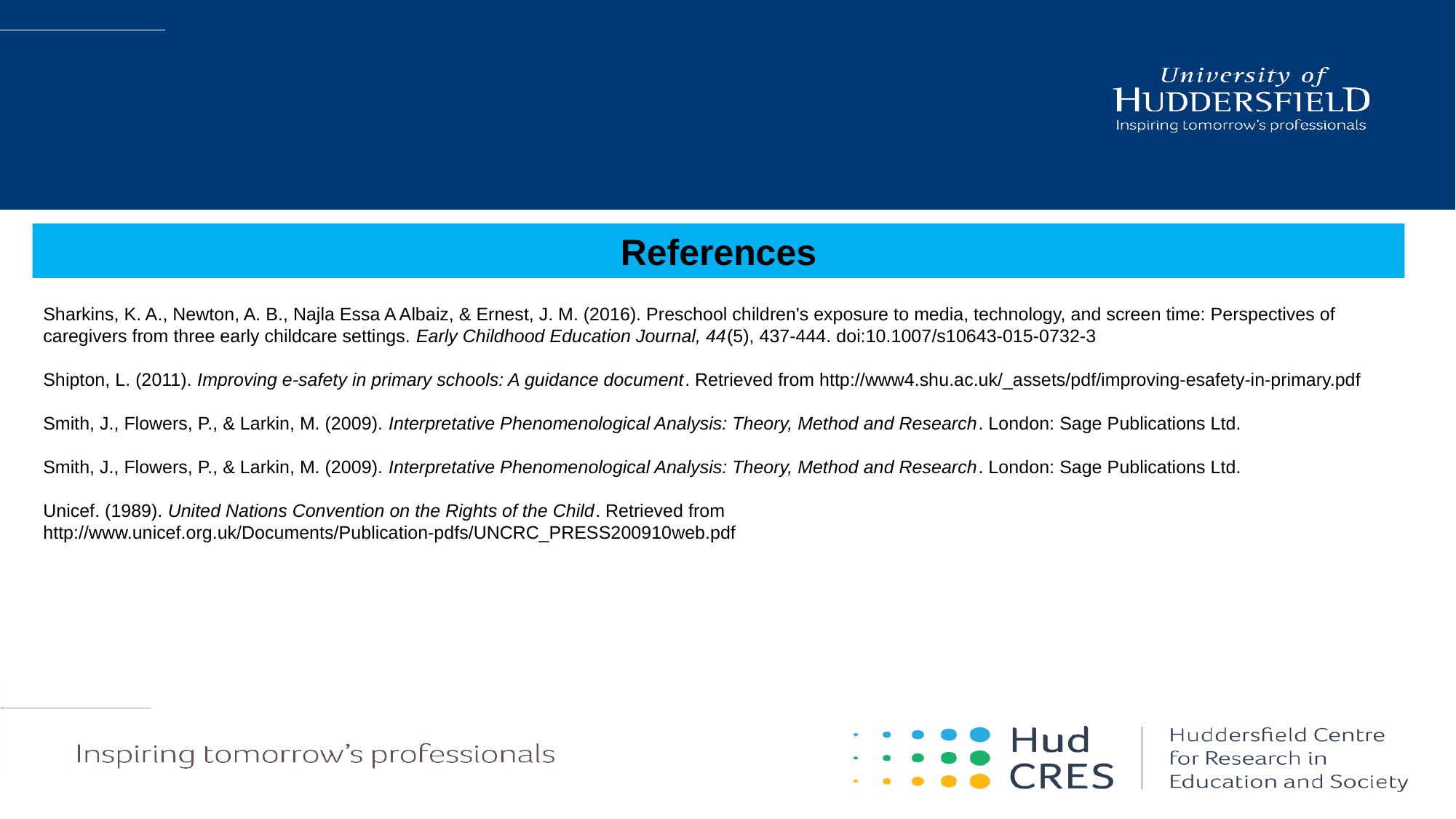

References
Sharkins, K. A., Newton, A. B., Najla Essa A Albaiz, & Ernest, J. M. (2016). Preschool children's exposure to media, technology, and screen time: Perspectives of caregivers from three early childcare settings. Early Childhood Education Journal, 44(5), 437-444. doi:10.1007/s10643-015-0732-3

Shipton, L. (2011). Improving e-safety in primary schools: A guidance document. Retrieved from http://www4.shu.ac.uk/_assets/pdf/improving-esafety-in-primary.pdf

Smith, J., Flowers, P., & Larkin, M. (2009). Interpretative Phenomenological Analysis: Theory, Method and Research. London: Sage Publications Ltd.

Smith, J., Flowers, P., & Larkin, M. (2009). Interpretative Phenomenological Analysis: Theory, Method and Research. London: Sage Publications Ltd.

Unicef. (1989). United Nations Convention on the Rights of the Child. Retrieved from http://www.unicef.org.uk/Documents/Publication-pdfs/UNCRC_PRESS200910web.pdf